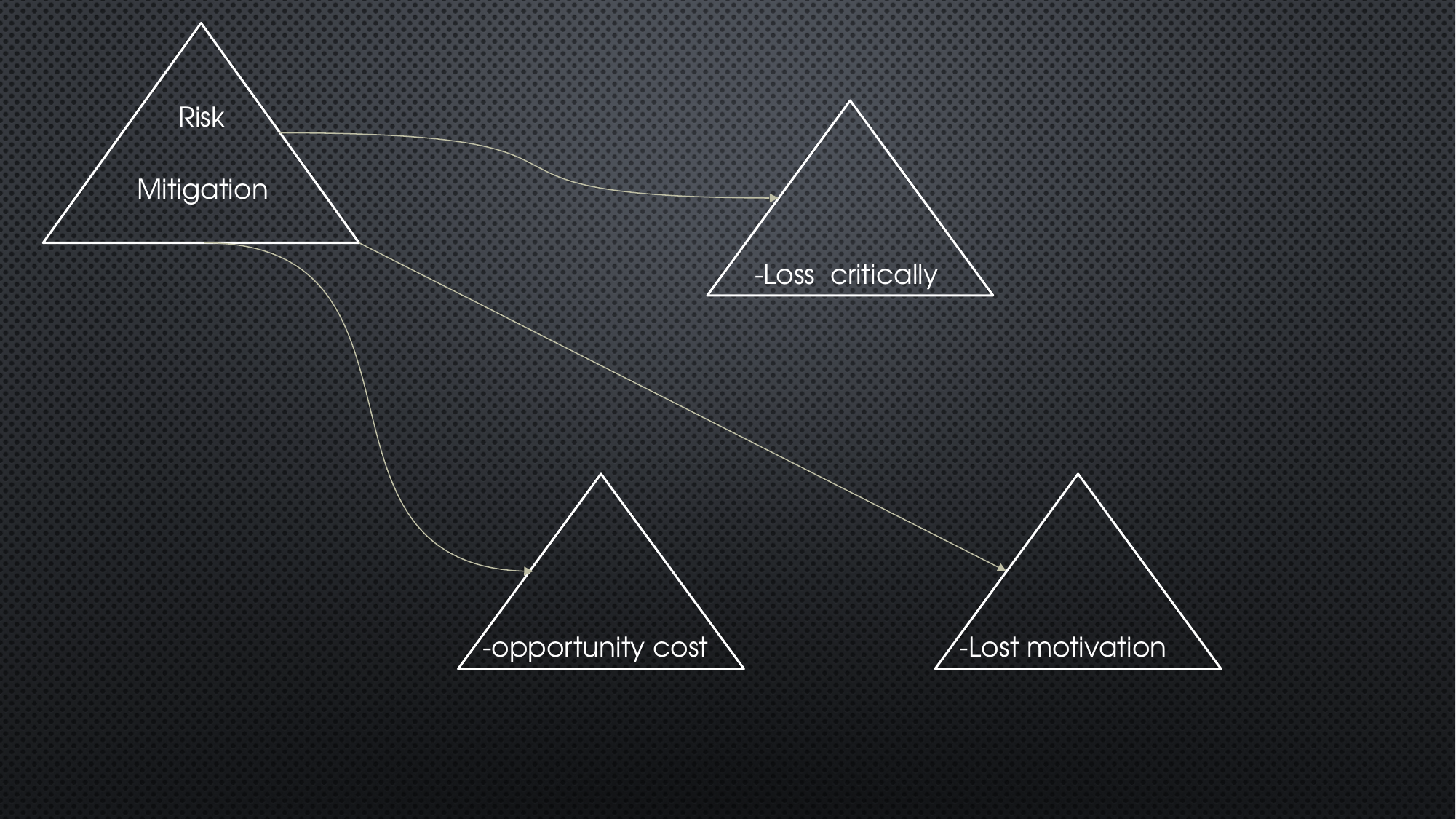

Risk

Mitigation
-Loss  critically

-opportunity cost
-Lost motivation